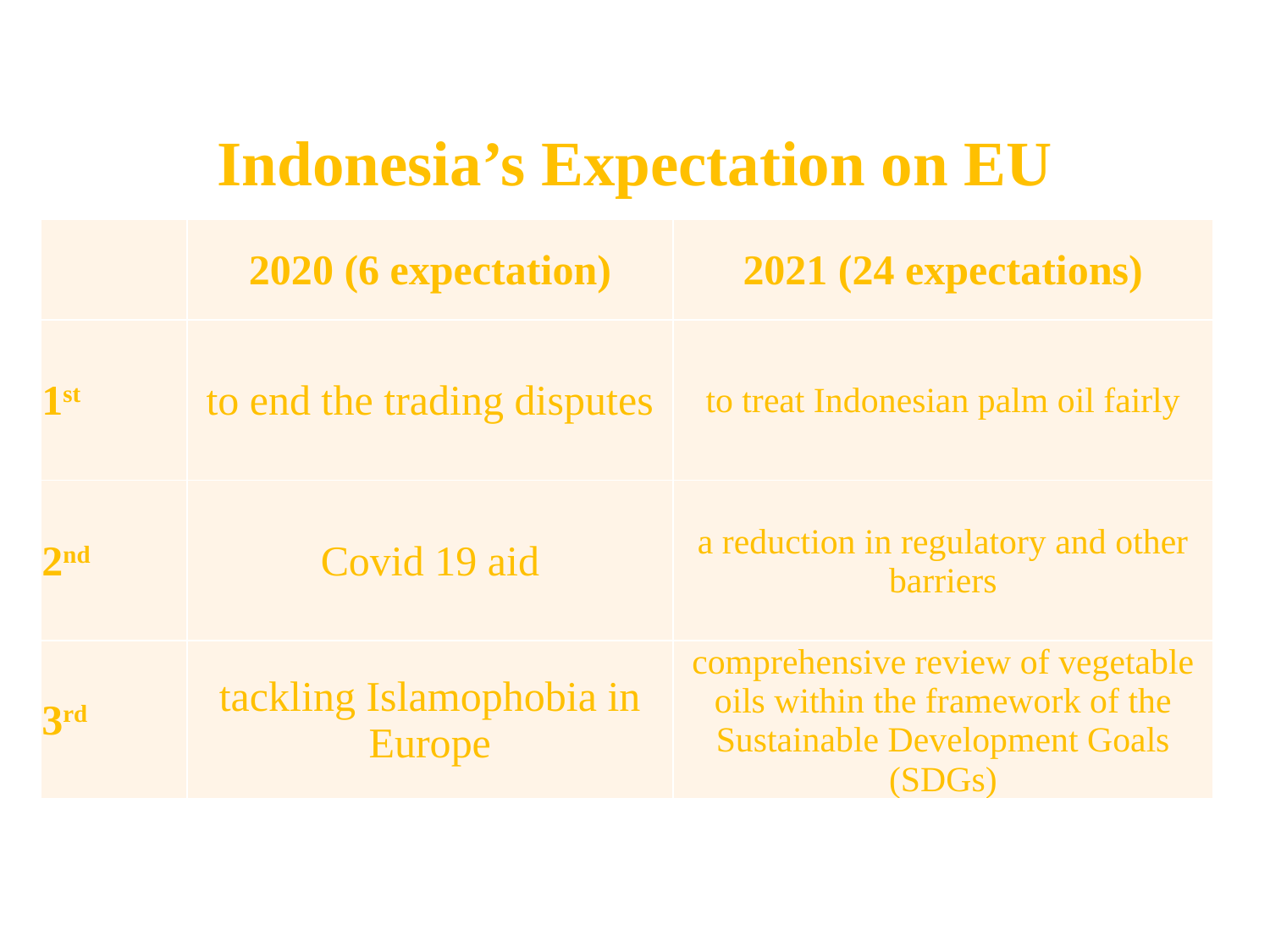

# Indonesia’s Expectation on EU
|  | 2020 (6 expectation) | 2021 (24 expectations) |
| --- | --- | --- |
| 1st | to end the trading disputes | to treat Indonesian palm oil fairly |
| 2nd | Covid 19 aid | a reduction in regulatory and other barriers |
| 3rd | tackling Islamophobia in Europe | comprehensive review of vegetable oils within the framework of the Sustainable Development Goals (SDGs) |